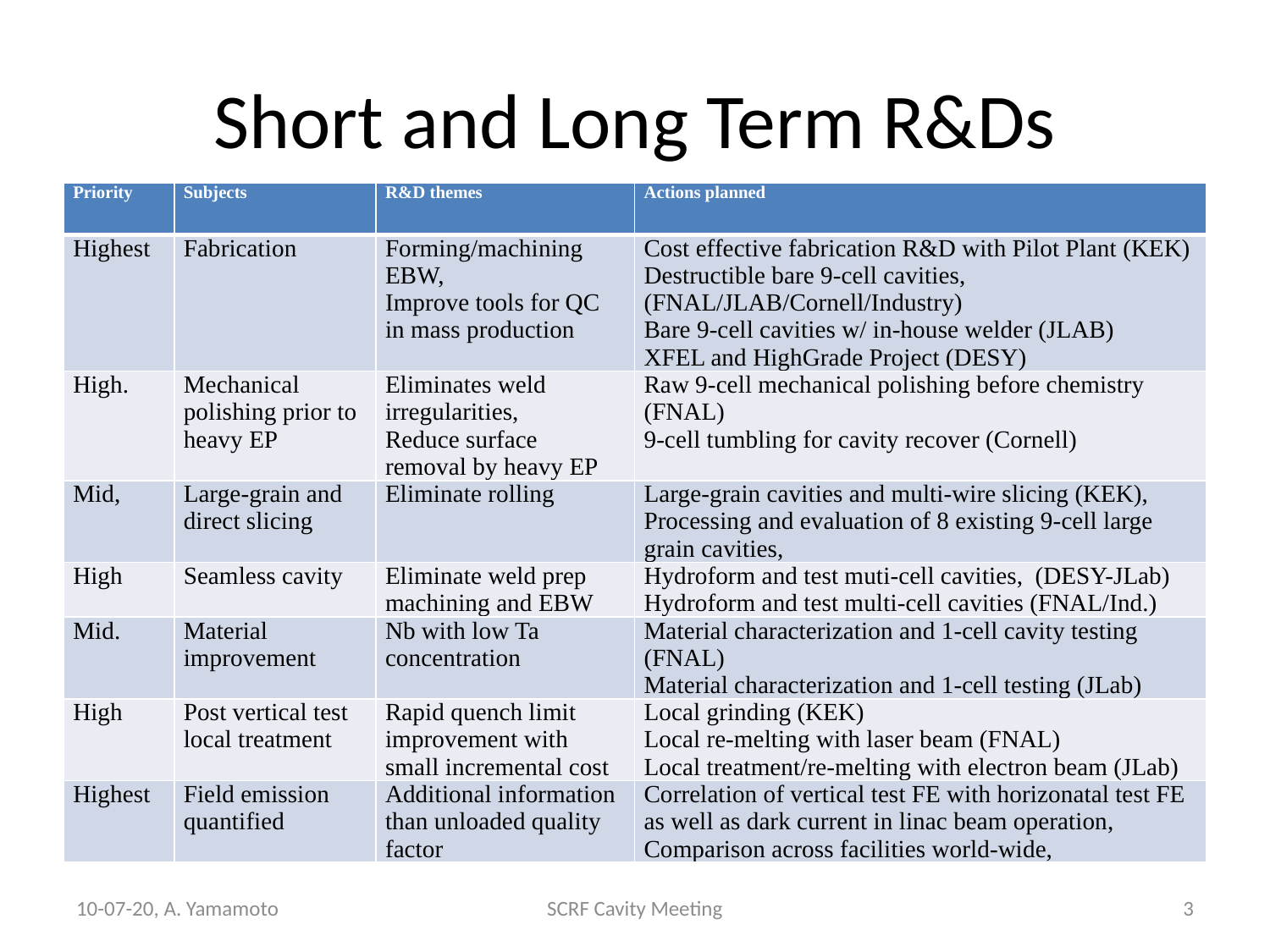

# Short and Long Term R&Ds
| Priority | Subjects | R&D themes | Actions planned |
| --- | --- | --- | --- |
| Highest | Fabrication | Forming/machining EBW, Improve tools for QC in mass production | Cost effective fabrication R&D with Pilot Plant (KEK) Destructible bare 9-cell cavities, (FNAL/JLAB/Cornell/Industry) Bare 9-cell cavities w/ in-house welder (JLAB) XFEL and HighGrade Project (DESY) |
| High. | Mechanical polishing prior to heavy EP | Eliminates weld irregularities, Reduce surface removal by heavy EP | Raw 9-cell mechanical polishing before chemistry (FNAL) 9-cell tumbling for cavity recover (Cornell) |
| Mid, | Large-grain and direct slicing | Eliminate rolling | Large-grain cavities and multi-wire slicing (KEK), Processing and evaluation of 8 existing 9-cell large grain cavities, |
| High | Seamless cavity | Eliminate weld prep machining and EBW | Hydroform and test muti-cell cavities, (DESY-JLab) Hydroform and test multi-cell cavities (FNAL/Ind.) |
| Mid. | Material improvement | Nb with low Ta concentration | Material characterization and 1-cell cavity testing (FNAL) Material characterization and 1-cell testing (JLab) |
| High | Post vertical test local treatment | Rapid quench limit improvement with small incremental cost | Local grinding (KEK) Local re-melting with laser beam (FNAL) Local treatment/re-melting with electron beam (JLab) |
| Highest | Field emission quantified | Additional information than unloaded quality factor | Correlation of vertical test FE with horizonatal test FE as well as dark current in linac beam operation, Comparison across facilities world-wide, |
10-07-20, A. Yamamoto
SCRF Cavity Meeting
3